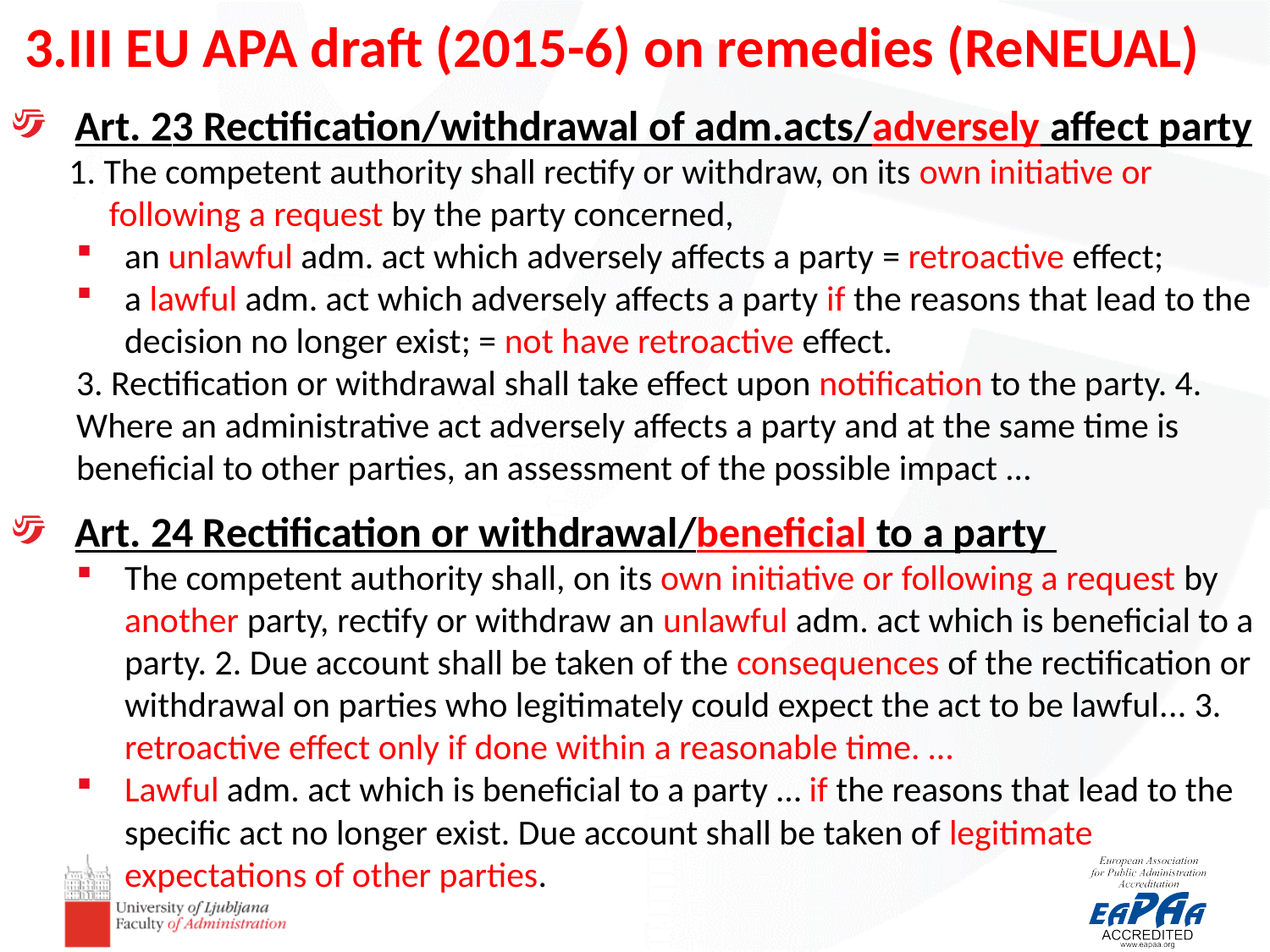

# 3.III EU APA draft (2015-6) on remedies (ReNEUAL)
Art. 23 Rectification/withdrawal of adm.acts/adversely affect party
       1. The competent authority shall rectify or withdraw, on its own initiative or
            following a request by the party concerned,
an unlawful adm. act which adversely affects a party = retroactive effect;
a lawful adm. act which adversely affects a party if the reasons that lead to the decision no longer exist; = not have retroactive effect.
3. Rectification or withdrawal shall take effect upon notification to the party. 4. Where an administrative act adversely affects a party and at the same time is beneficial to other parties, an assessment of the possible impact …

Art. 24 Rectification or withdrawal/beneficial to a party
The competent authority shall, on its own initiative or following a request by another party, rectify or withdraw an unlawful adm. act which is beneficial to a party. 2. Due account shall be taken of the consequences of the rectification or withdrawal on parties who legitimately could expect the act to be lawful... 3. retroactive effect only if done within a reasonable time. …
Lawful adm. act which is beneficial to a party … if the reasons that lead to the specific act no longer exist. Due account shall be taken of legitimate expectations of other parties.